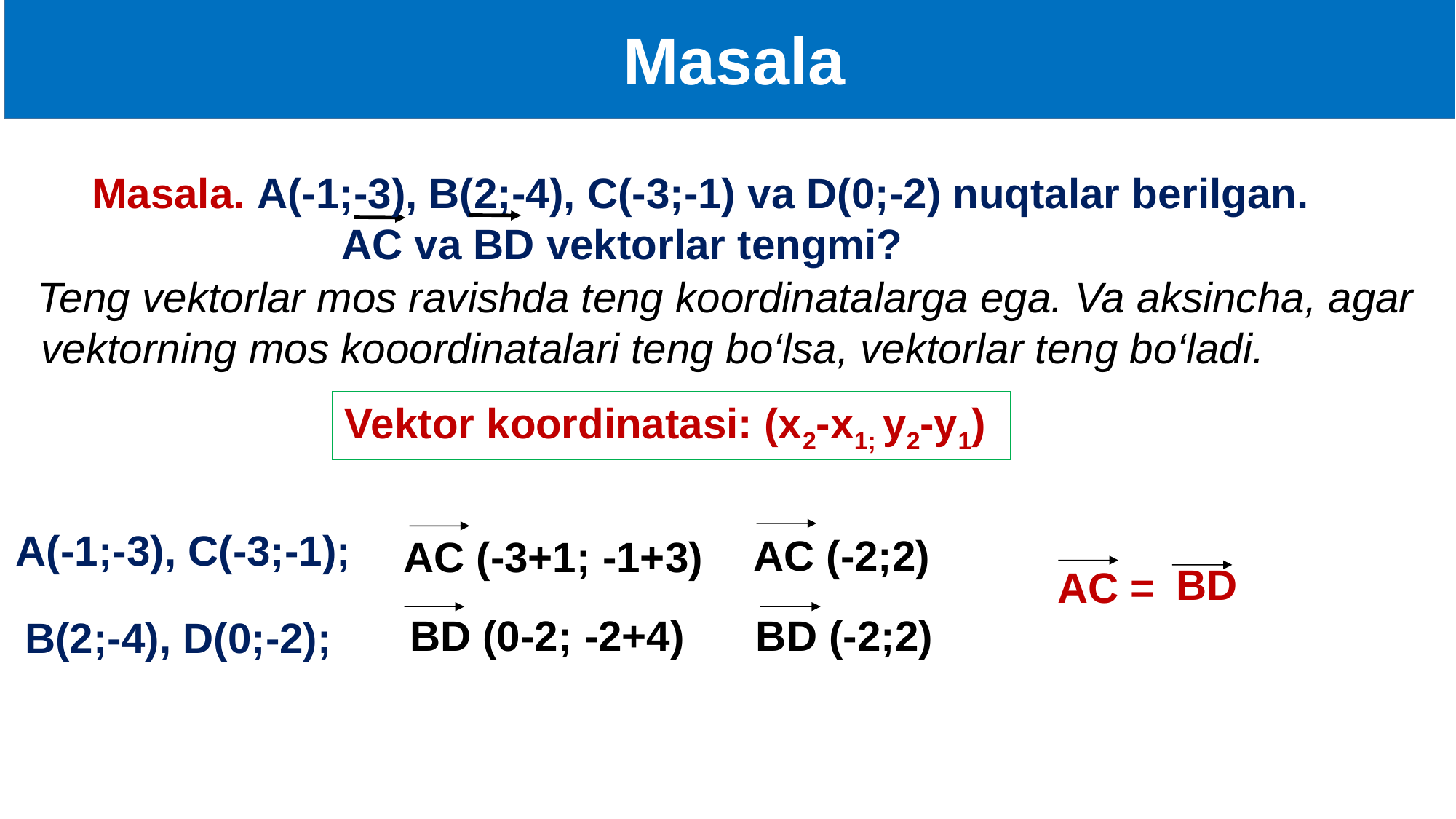

Masala
 Masala. A(-1;-3), B(2;-4), C(-3;-1) va D(0;-2) nuqtalar berilgan.
                      AC va BD vektorlar tengmi?

  Teng vektorlar mos ravishda teng koordinatalarga ega. Va aksincha, agar vektorning mos kooordinatalari teng bo‘lsa, vektorlar teng bo‘ladi.
Vektor koordinatasi: (x2-x1; y2-y1)
A(-1;-3), C(-3;-1);
AC (-2;2)

AC (-3+1; -1+3)

BD
AC =

BD (0-2; -2+4)
BD (-2;2)
B(2;-4), D(0;-2);